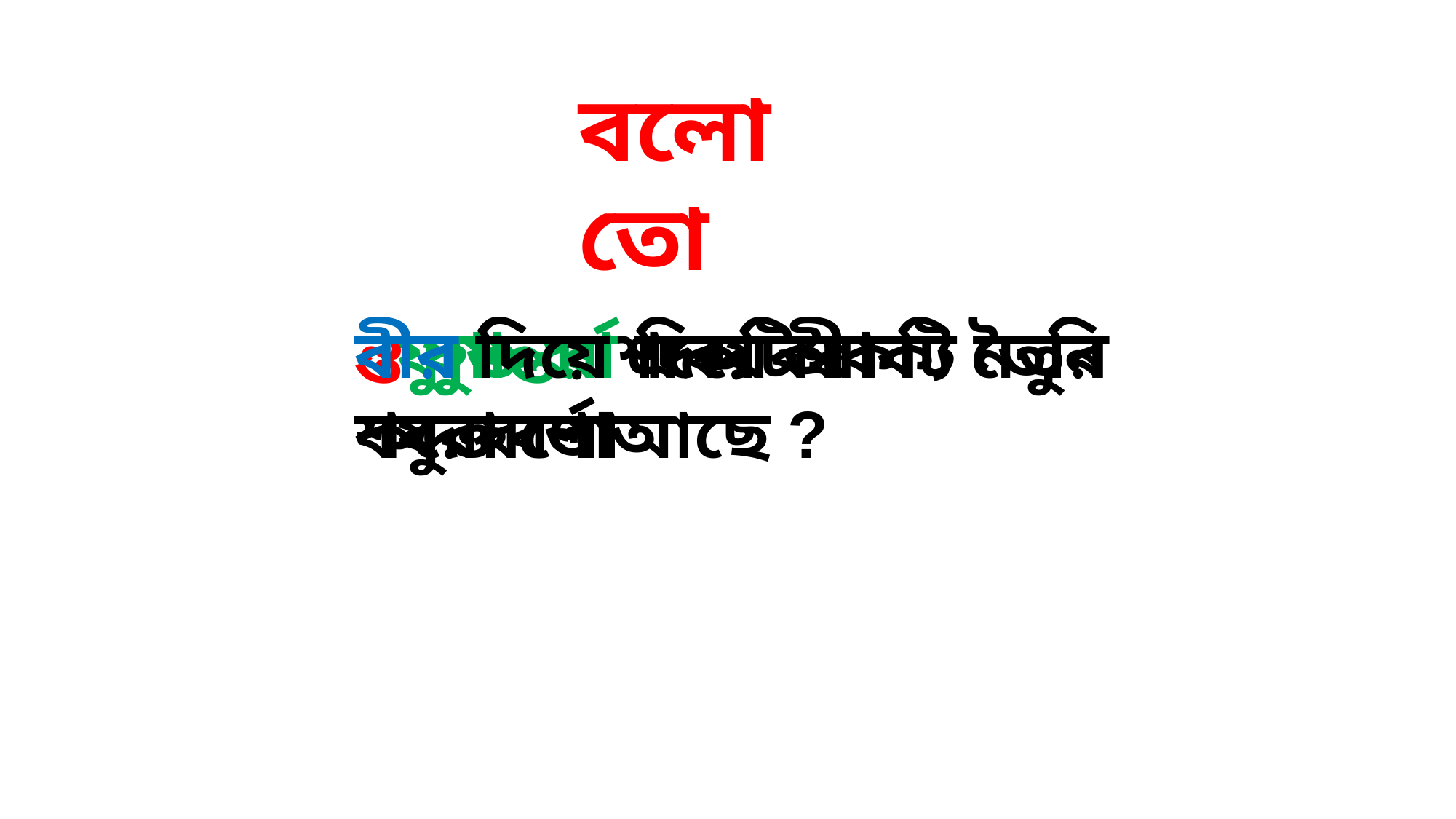

বলোতো
বীর দিয়ে একটি বাক্য তৈরি করো তো
ন্ত যুক্তবর্ণ দিয়ে একটি নতুন শব্দ বলো
যুগান্তর শব্দে কী যুক্তবর্ণ আছে ?